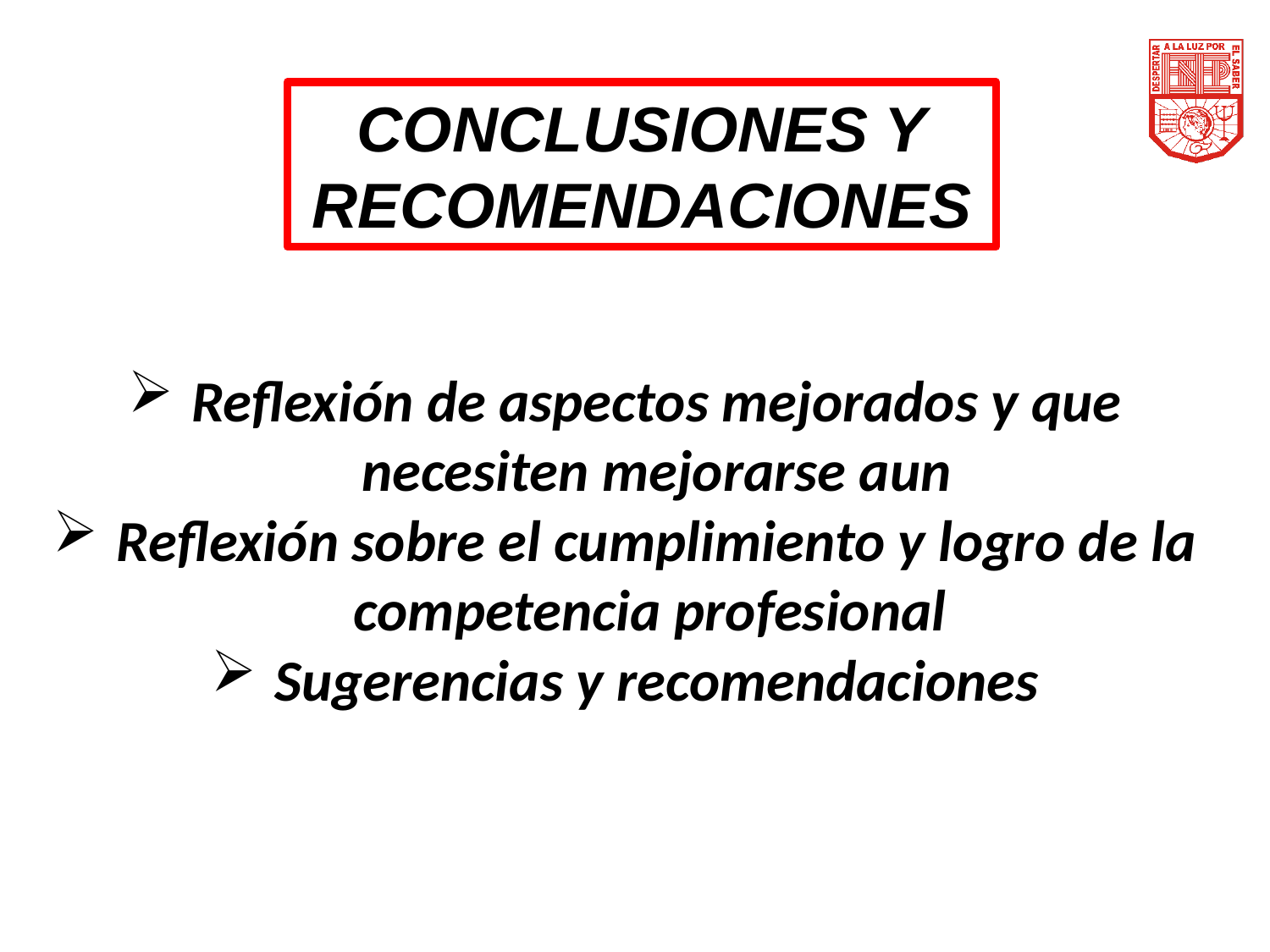

CONCLUSIONES Y RECOMENDACIONES
Reflexión de aspectos mejorados y que necesiten mejorarse aun
Reflexión sobre el cumplimiento y logro de la competencia profesional
Sugerencias y recomendaciones